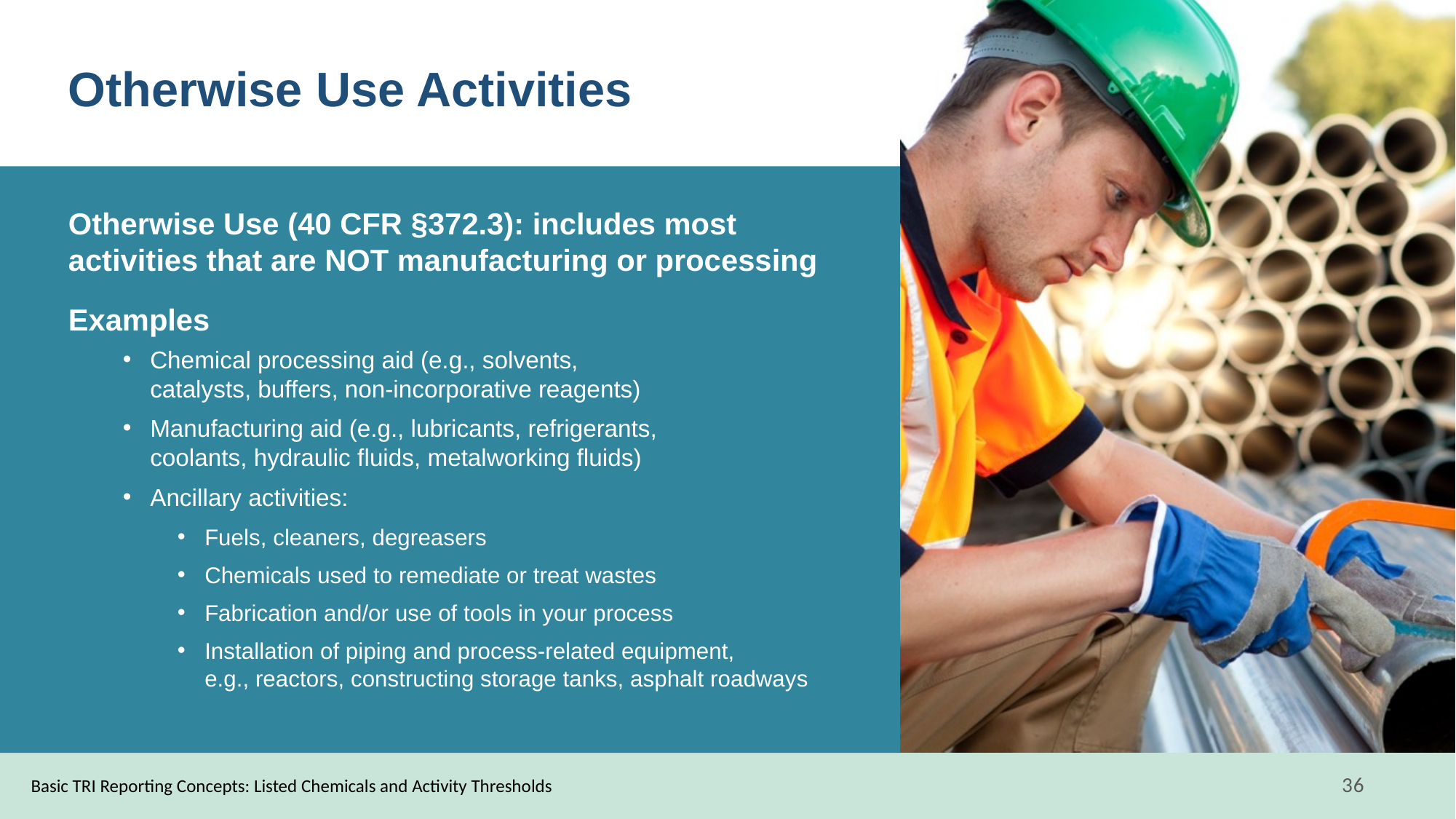

# Otherwise Use Activities
Otherwise Use (40 CFR §372.3): includes most activities that are NOT manufacturing or processing
Examples
Chemical processing aid (e.g., solvents,
catalysts, buffers, non-incorporative reagents)
Manufacturing aid (e.g., lubricants, refrigerants,
coolants, hydraulic fluids, metalworking fluids)
Ancillary activities:
Fuels, cleaners, degreasers
Chemicals used to remediate or treat wastes
Fabrication and/or use of tools in your process
Installation of piping and process-related equipment,
e.g., reactors, constructing storage tanks, asphalt roadways
Basic TRI Reporting Concepts: Listed Chemicals and Activity Thresholds